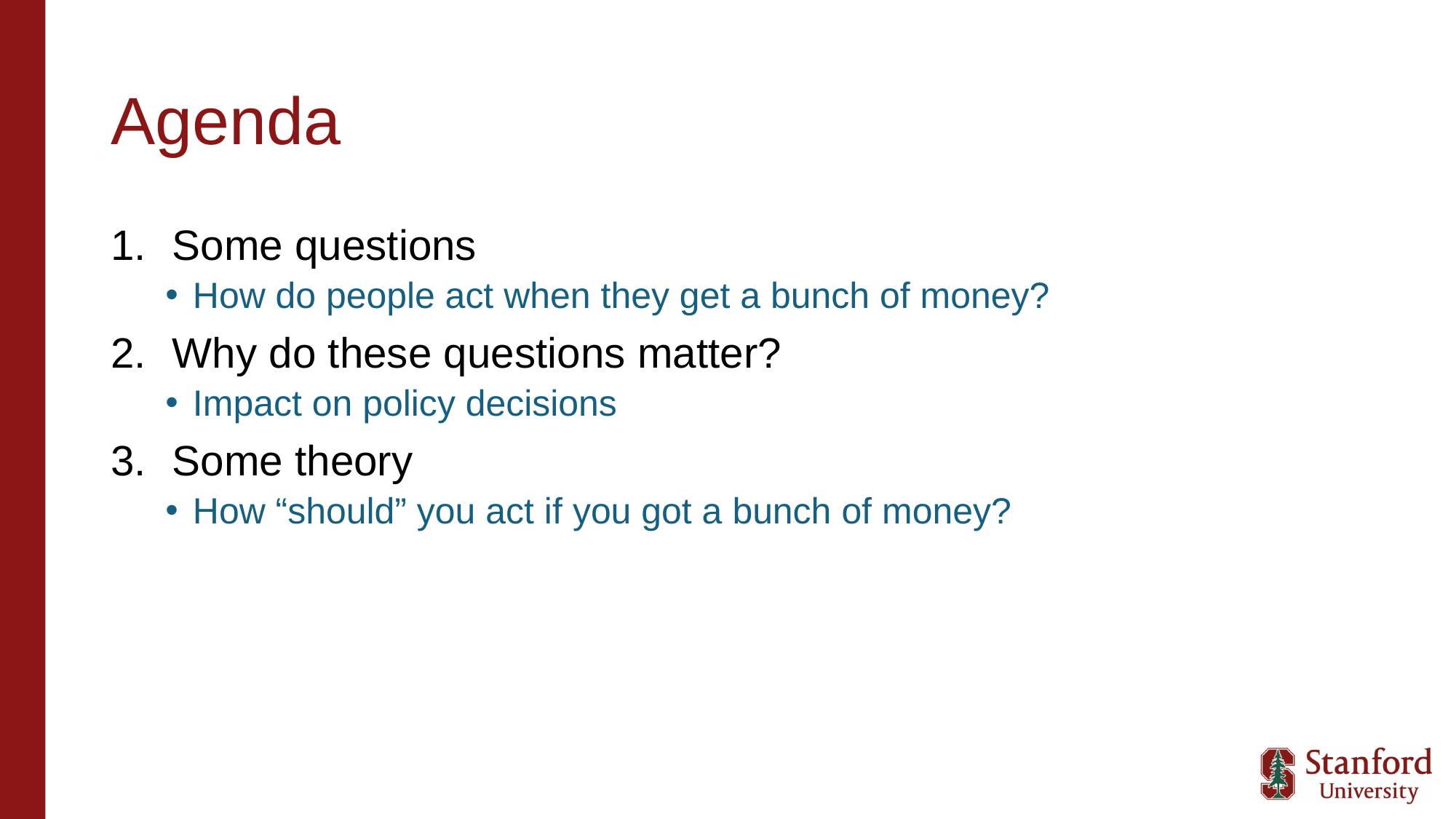

# Agenda
Some questions
How do people act when they get a bunch of money?
Why do these questions matter?
Impact on policy decisions
Some theory
How “should” you act if you got a bunch of money?